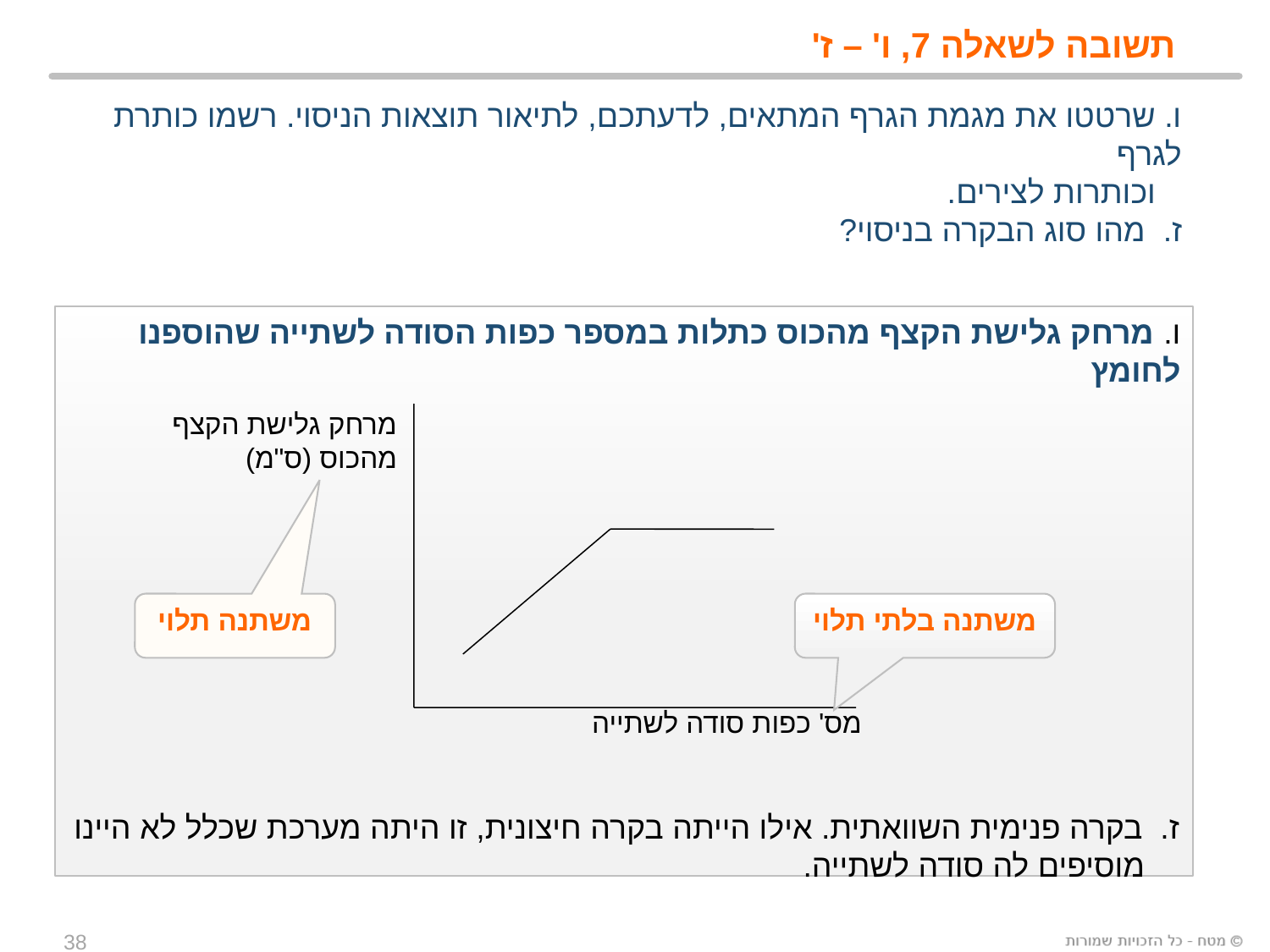

תשובה לשאלה 7, ו' – ז'
ו. שרטטו את מגמת הגרף המתאים, לדעתכם, לתיאור תוצאות הניסוי. רשמו כותרת לגרף
   וכותרות לצירים.
ז.  מהו סוג הבקרה בניסוי?

ו. מרחק גלישת הקצף מהכוס כתלות במספר כפות הסודה לשתייה שהוספנו לחומץ

ז.  בקרה פנימית השוואתית. אילו הייתה בקרה חיצונית, זו היתה מערכת שכלל לא היינו
    מוסיפים לה סודה לשתייה.

מרחק גלישת הקצף
מהכוס (ס"מ)

מס' כפות סודה לשתייה

משתנה תלוי
משתנה בלתי תלוי
38